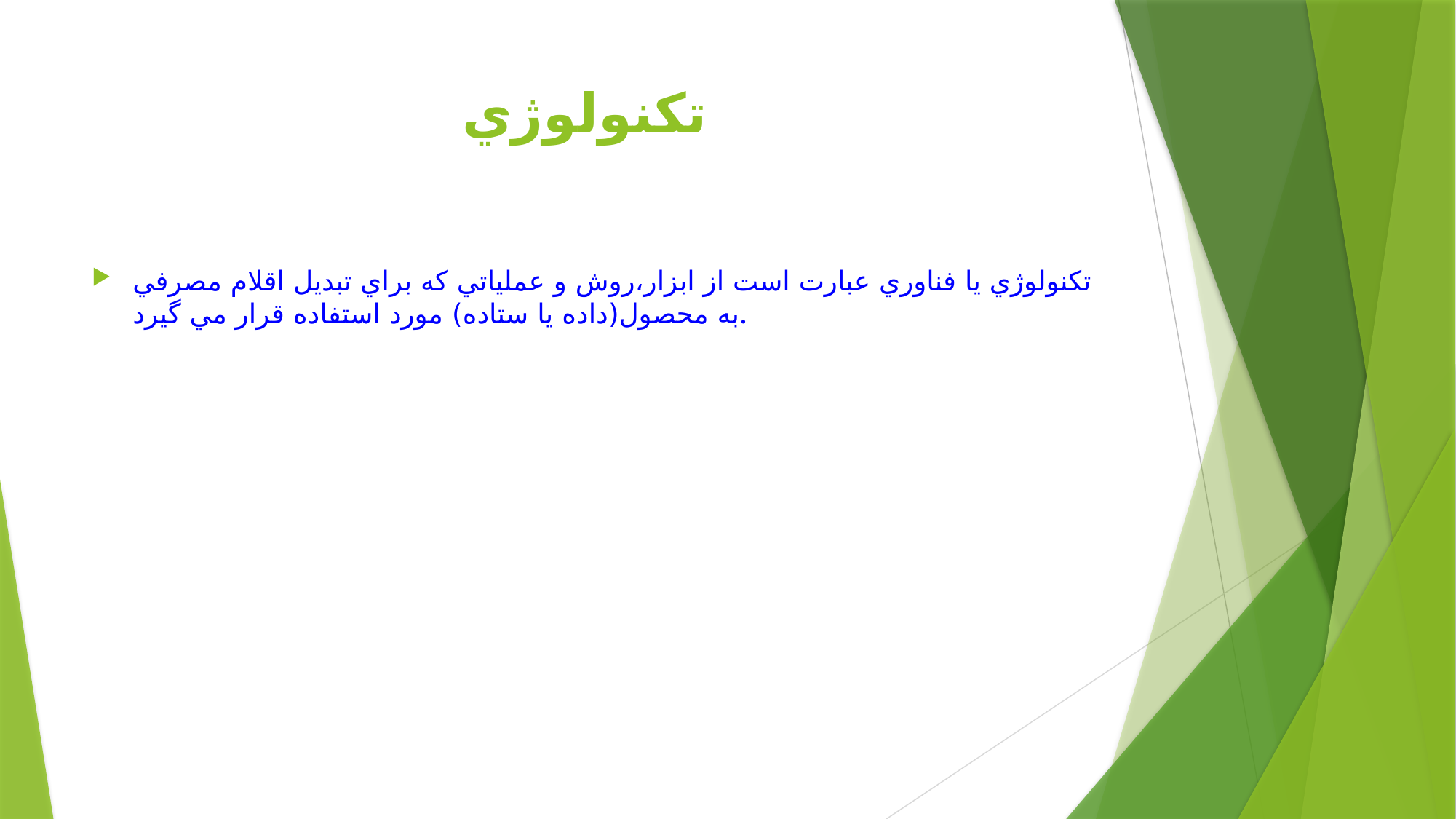

# تكنولوژي
تكنولوژي يا فناوري عبارت است از ابزار،روش و عملياتي كه براي تبديل اقلام مصرفي به محصول(داده يا ستاده) مورد استفاده قرار مي گيرد.